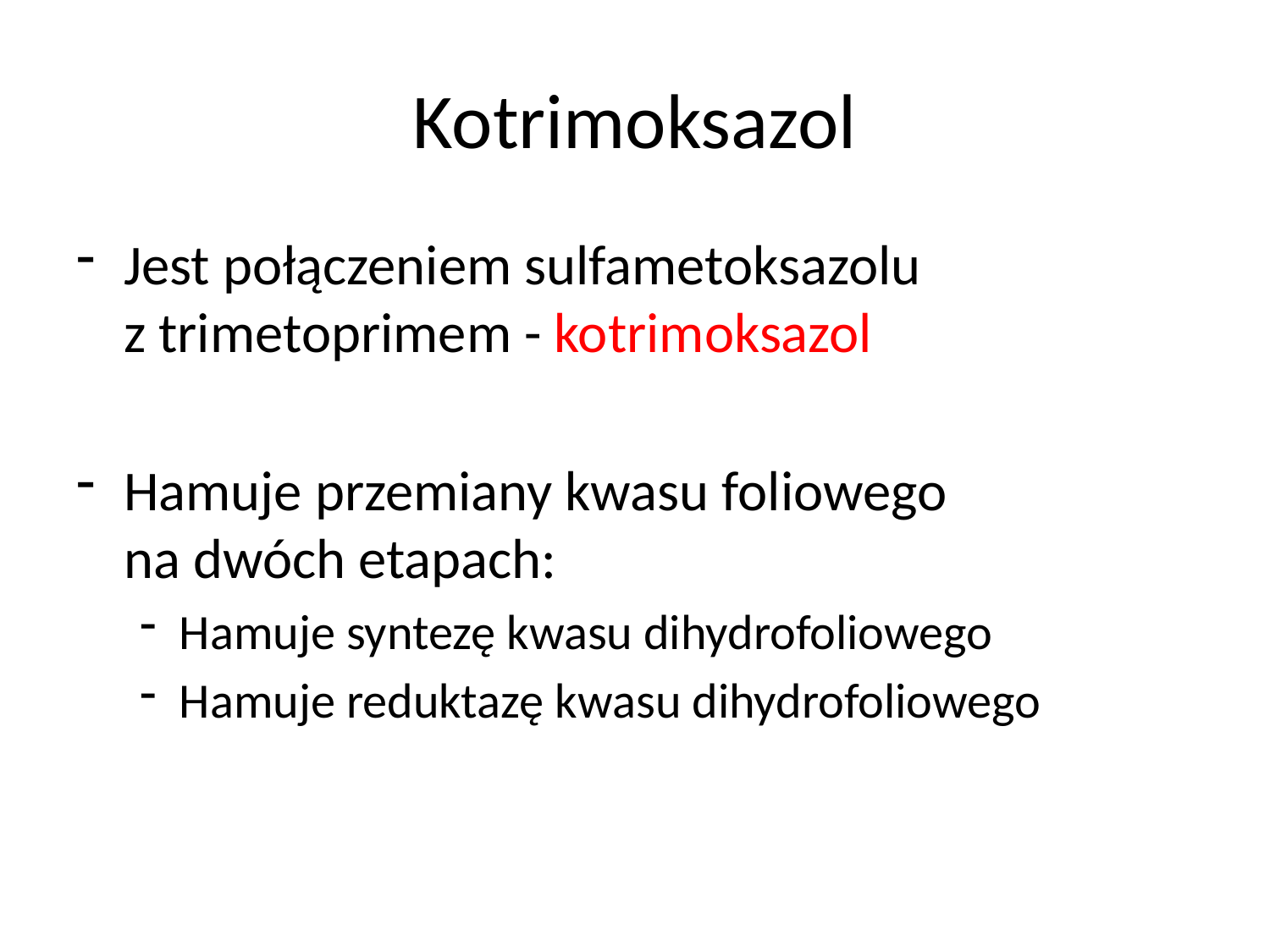

# Kotrimoksazol
Jest połączeniem sulfametoksazolu                    z trimetoprimem - kotrimoksazol

Hamuje przemiany kwasu foliowego               na dwóch etapach:
Hamuje syntezę kwasu dihydrofoliowego
Hamuje reduktazę kwasu dihydrofoliowego